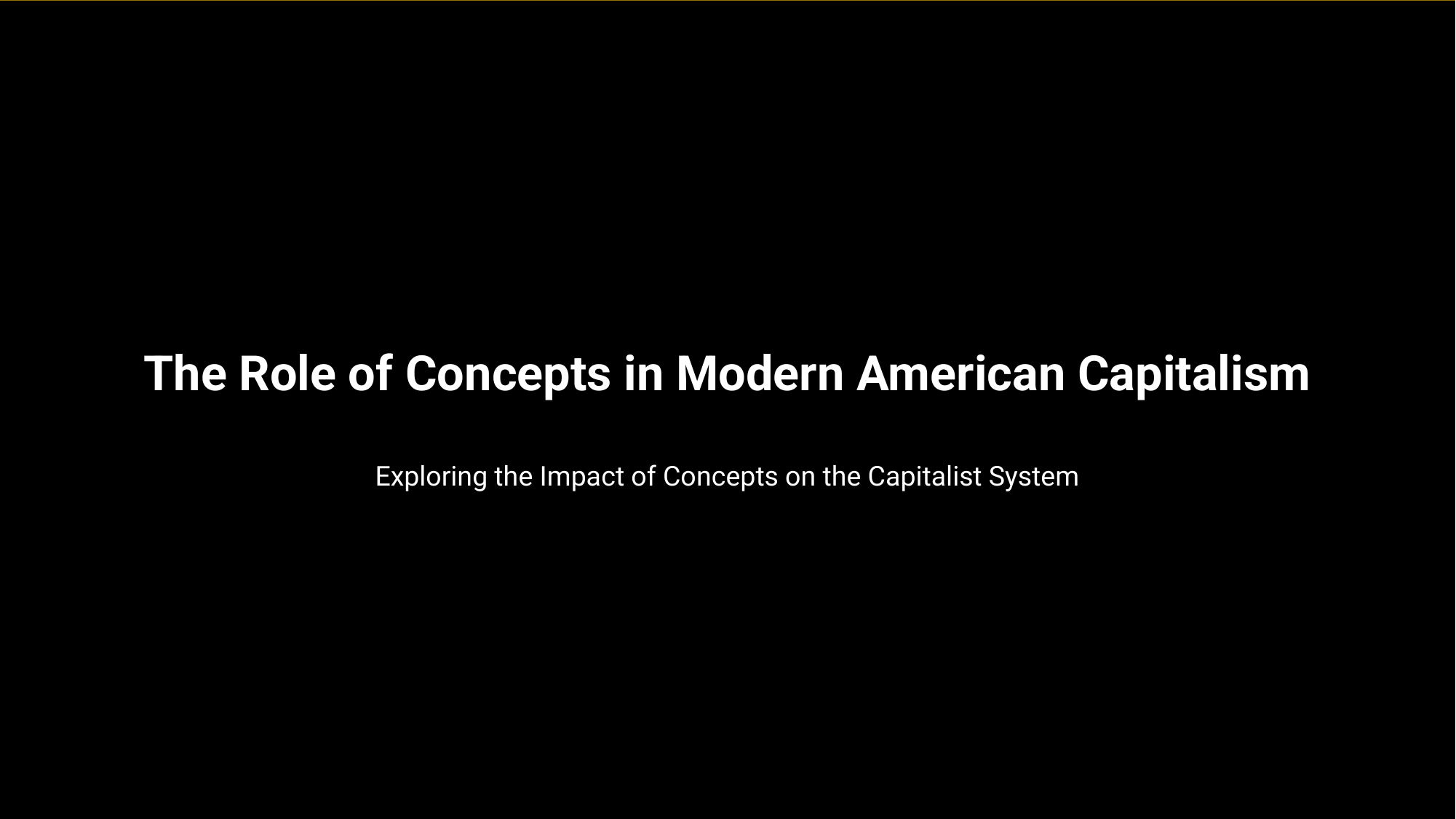

The Role of Concepts in Modern American Capitalism
Exploring the Impact of Concepts on the Capitalist System